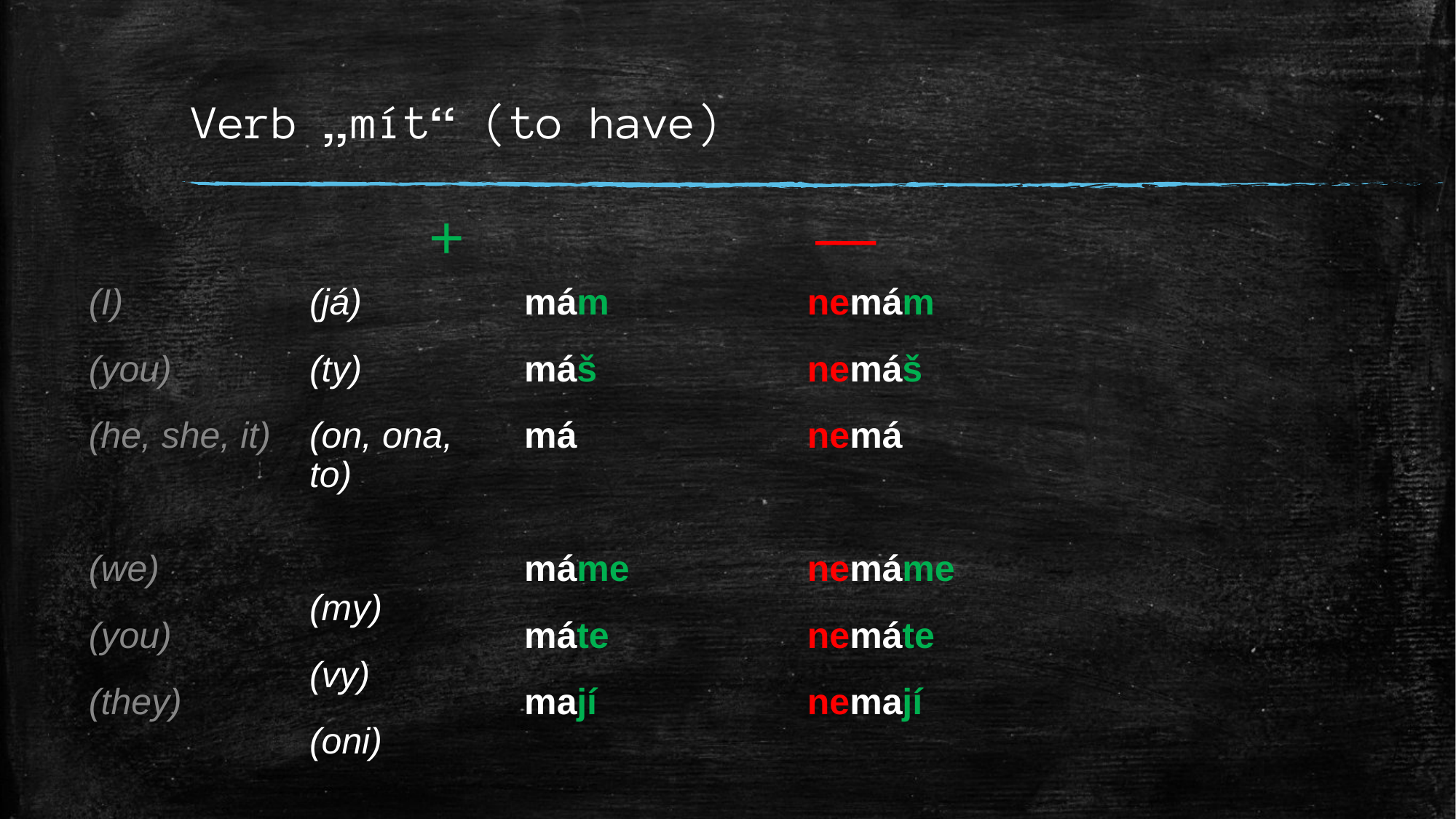

# Verb „mít“ (to have)
—
+
(I)
(you)
(he, she, it)

(we)
(you)
(they)

(já)
(ty)
(on, ona, to)

(my)
(vy)
(oni)

mám
máš
má

máme
máte
mají
nemám
nemáš
nemá

nemáme
nemáte
nemají